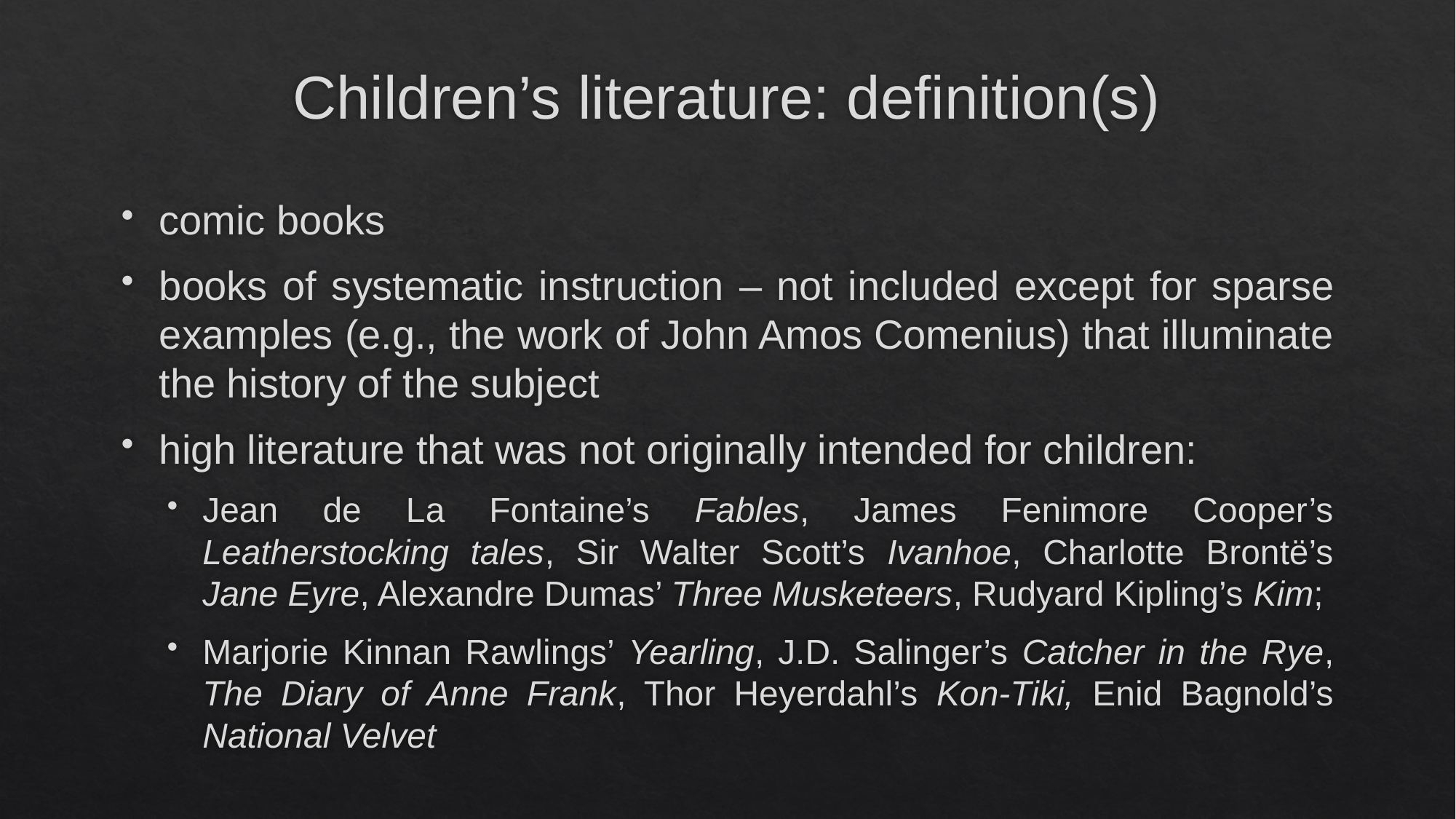

# Children’s literature: definition(s)
comic books
books of systematic instruction – not included except for sparse examples (e.g., the work of John Amos Comenius) that illuminate the history of the subject
high literature that was not originally intended for children:
Jean de La Fontaine’s Fables, James Fenimore Cooper’s Leatherstocking tales, Sir Walter Scott’s Ivanhoe, Charlotte Brontë’s Jane Eyre, Alexandre Dumas’ Three Musketeers, Rudyard Kipling’s Kim;
Marjorie Kinnan Rawlings’ Yearling, J.D. Salinger’s Catcher in the Rye, The Diary of Anne Frank, Thor Heyerdahl’s Kon-Tiki, Enid Bagnold’s National Velvet